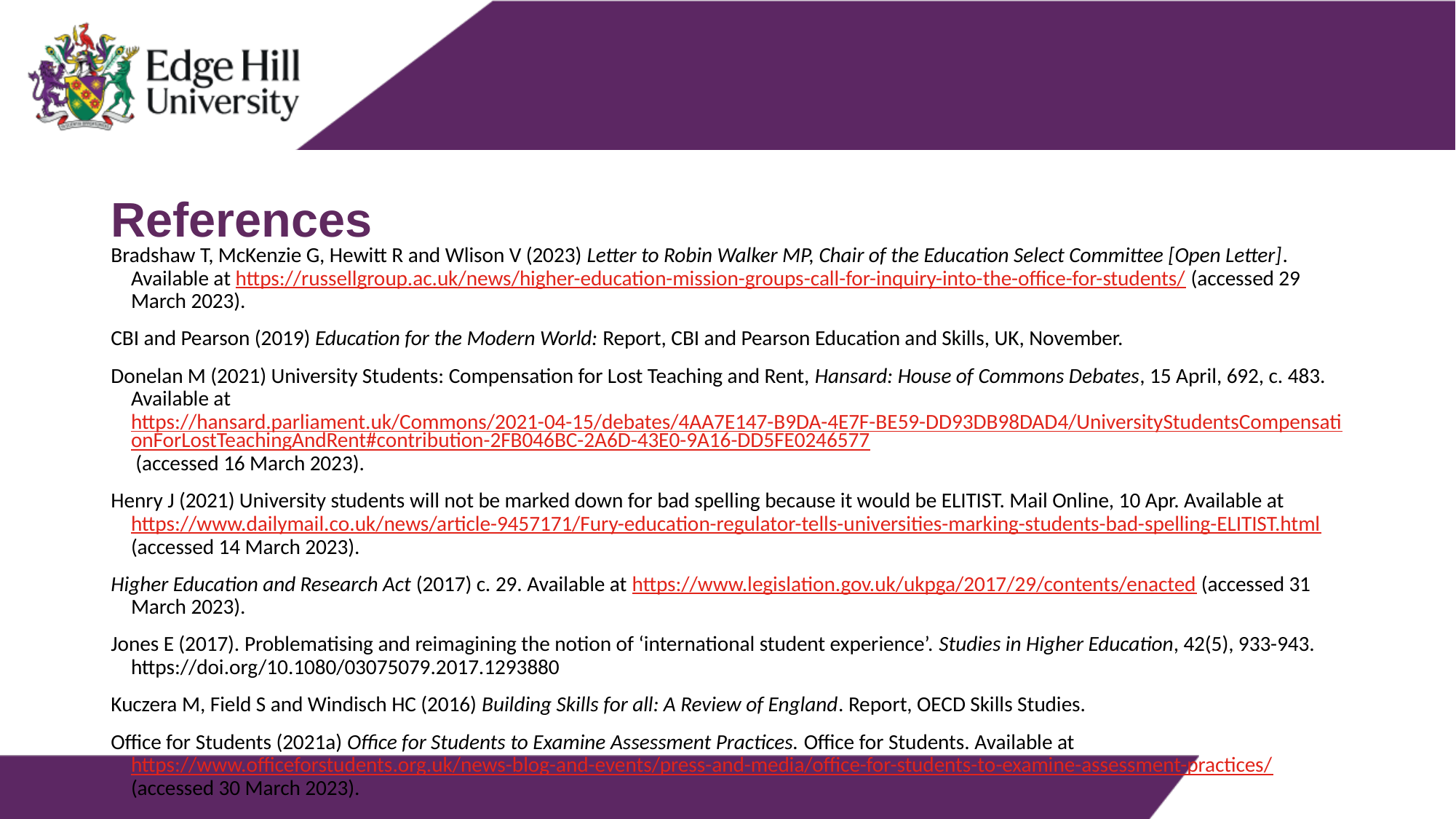

# References
Bradshaw T, McKenzie G, Hewitt R and Wlison V (2023) Letter to Robin Walker MP, Chair of the Education Select Committee [Open Letter]. Available at https://russellgroup.ac.uk/news/higher-education-mission-groups-call-for-inquiry-into-the-office-for-students/ (accessed 29 March 2023).
CBI and Pearson (2019) Education for the Modern World: Report, CBI and Pearson Education and Skills, UK, November.
Donelan M (2021) University Students: Compensation for Lost Teaching and Rent, Hansard: House of Commons Debates, 15 April, 692, c. 483. Available at https://hansard.parliament.uk/Commons/2021-04-15/debates/4AA7E147-B9DA-4E7F-BE59-DD93DB98DAD4/UniversityStudentsCompensationForLostTeachingAndRent#contribution-2FB046BC-2A6D-43E0-9A16-DD5FE0246577 (accessed 16 March 2023).
Henry J (2021) University students will not be marked down for bad spelling because it would be ELITIST. Mail Online, 10 Apr. Available at https://www.dailymail.co.uk/news/article-9457171/Fury-education-regulator-tells-universities-marking-students-bad-spelling-ELITIST.html (accessed 14 March 2023).
Higher Education and Research Act (2017) c. 29. Available at https://www.legislation.gov.uk/ukpga/2017/29/contents/enacted (accessed 31 March 2023).
Jones E (2017). Problematising and reimagining the notion of ‘international student experience’. Studies in Higher Education, 42(5), 933-943. https://doi.org/10.1080/03075079.2017.1293880
Kuczera M, Field S and Windisch HC (2016) Building Skills for all: A Review of England. Report, OECD Skills Studies.
Office for Students (2021a) Office for Students to Examine Assessment Practices. Office for Students. Available at https://www.officeforstudents.org.uk/news-blog-and-events/press-and-media/office-for-students-to-examine-assessment-practices/ (accessed 30 March 2023).